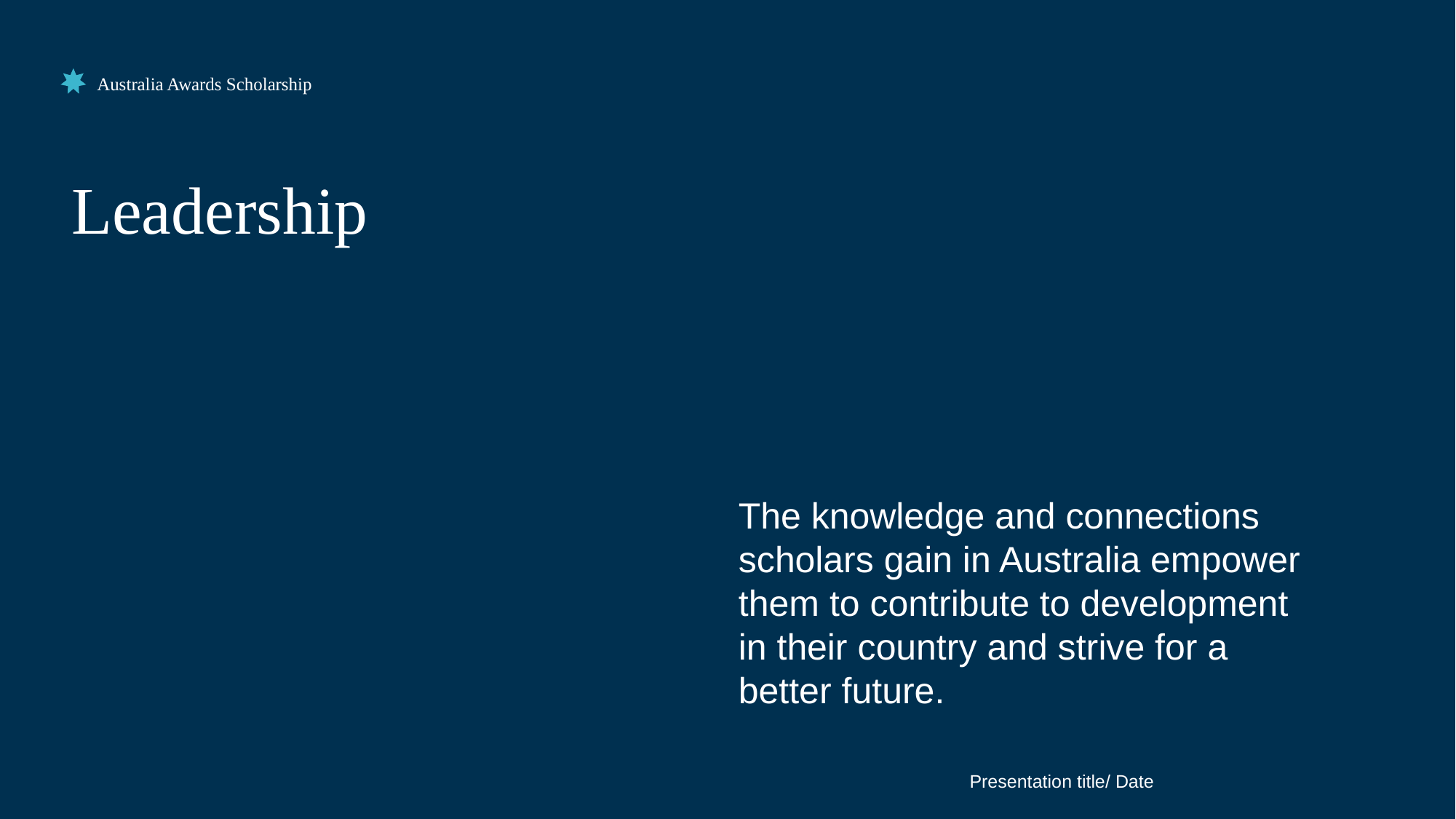

Australia Awards Scholarship
# Leadership
The knowledge and connections scholars gain in Australia empower them to contribute to development in their country and strive for a better future.
Presentation title/ Date